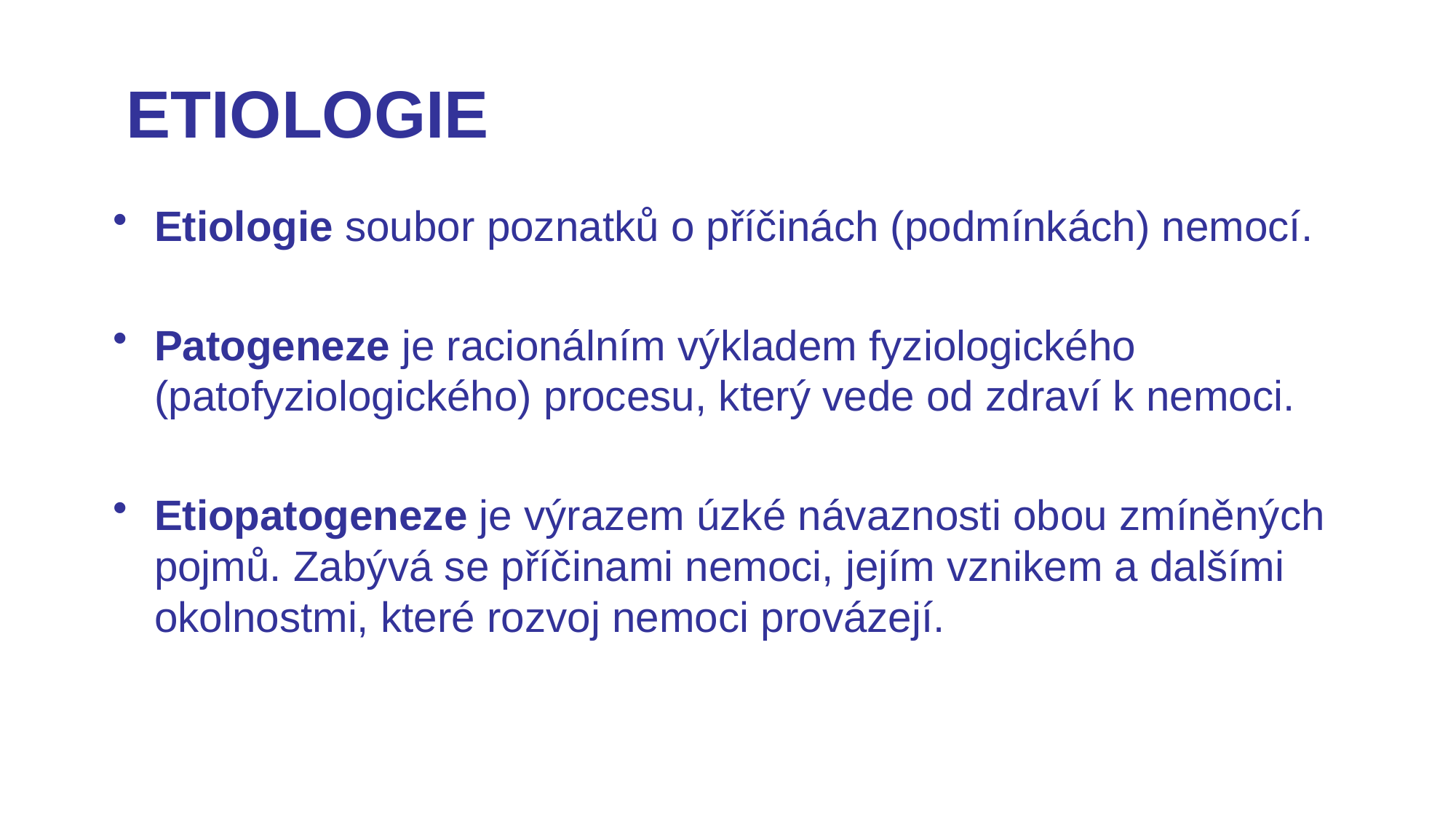

# ETIOLOGIE
Etiologie soubor poznatků o příčinách (podmínkách) nemocí.

Patogeneze je racionálním výkladem fyziologického (patofyziologického) procesu, který vede od zdraví k nemoci.

Etiopatogeneze je výrazem úzké návaznosti obou zmíněných pojmů. Zabývá se příčinami nemoci, jejím vznikem a dalšími okolnostmi, které rozvoj nemoci provázejí.